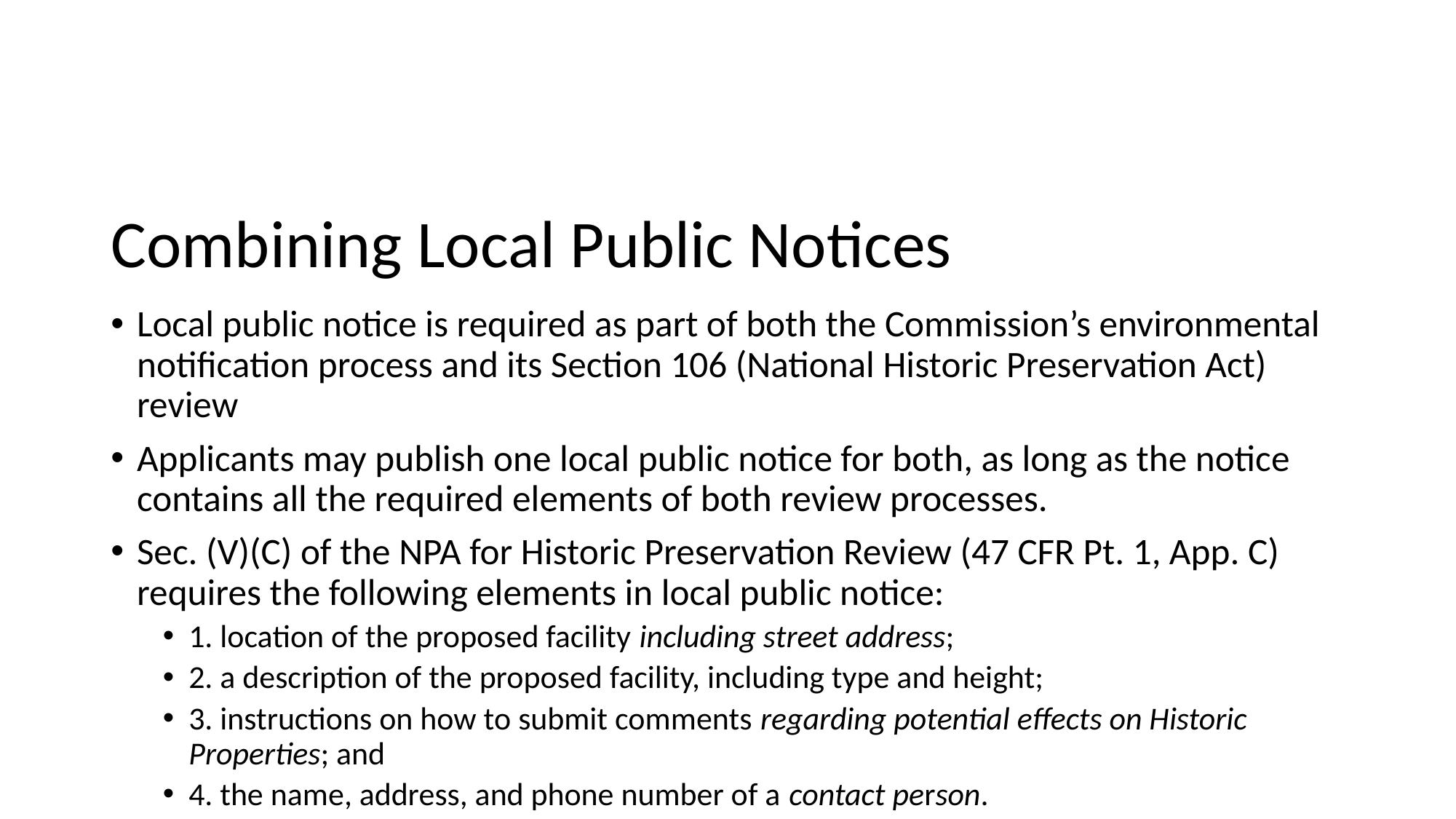

# Combining Local Public Notices
Local public notice is required as part of both the Commission’s environmental notification process and its Section 106 (National Historic Preservation Act) review
Applicants may publish one local public notice for both, as long as the notice contains all the required elements of both review processes.
Sec. (V)(C) of the NPA for Historic Preservation Review (47 CFR Pt. 1, App. C) requires the following elements in local public notice:
1. location of the proposed facility including street address;
2. a description of the proposed facility, including type and height;
3. instructions on how to submit comments regarding potential effects on Historic Properties; and
4. the name, address, and phone number of a contact person.